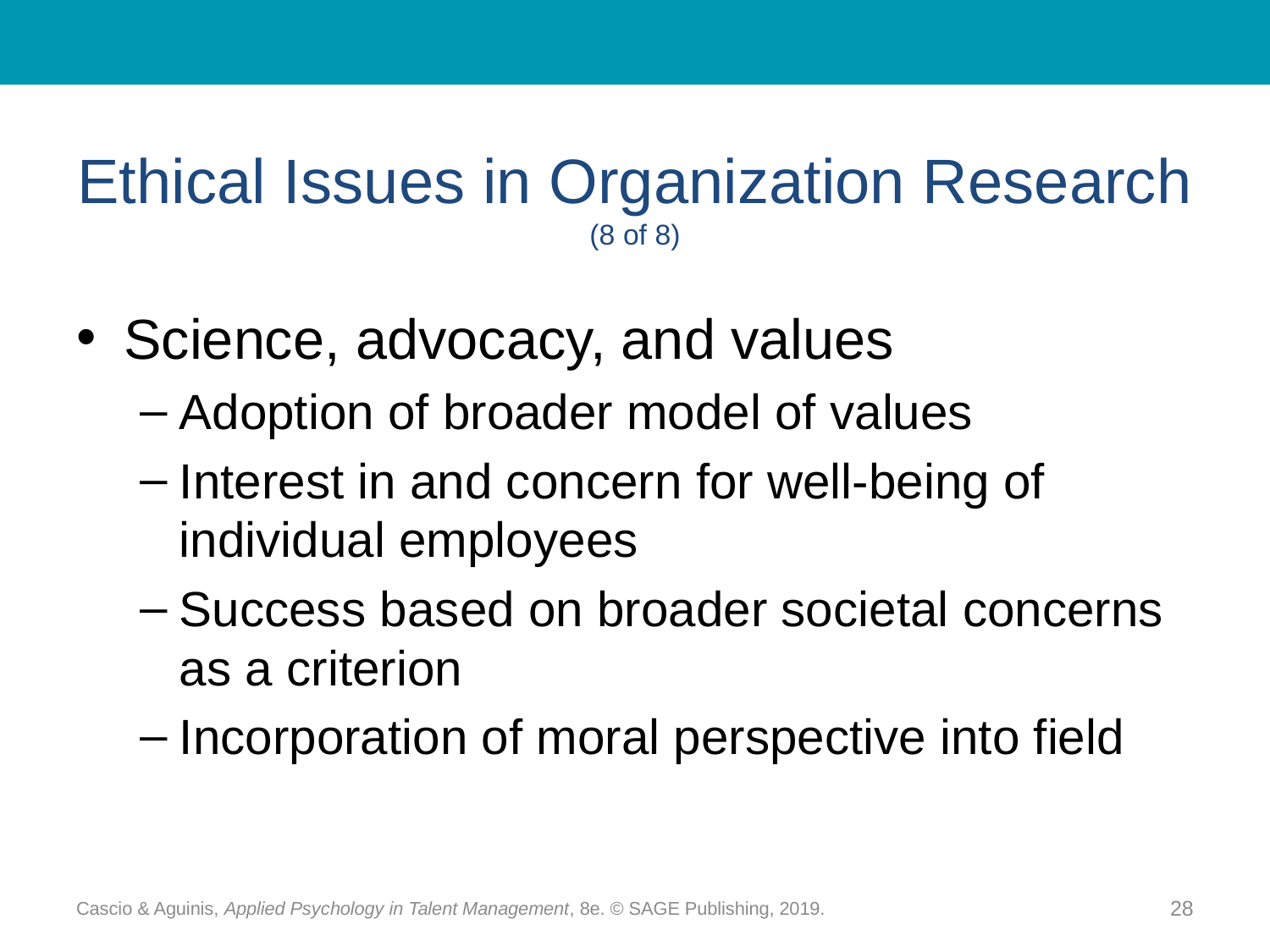

# Ethical Issues in Organization Research (8 of 8)
Science, advocacy, and values
Adoption of broader model of values
Interest in and concern for well-being of individual employees
Success based on broader societal concerns as a criterion
Incorporation of moral perspective into field

Cascio & Aguinis, Applied Psychology in Talent Management, 8e. © SAGE Publishing, 2019.
28